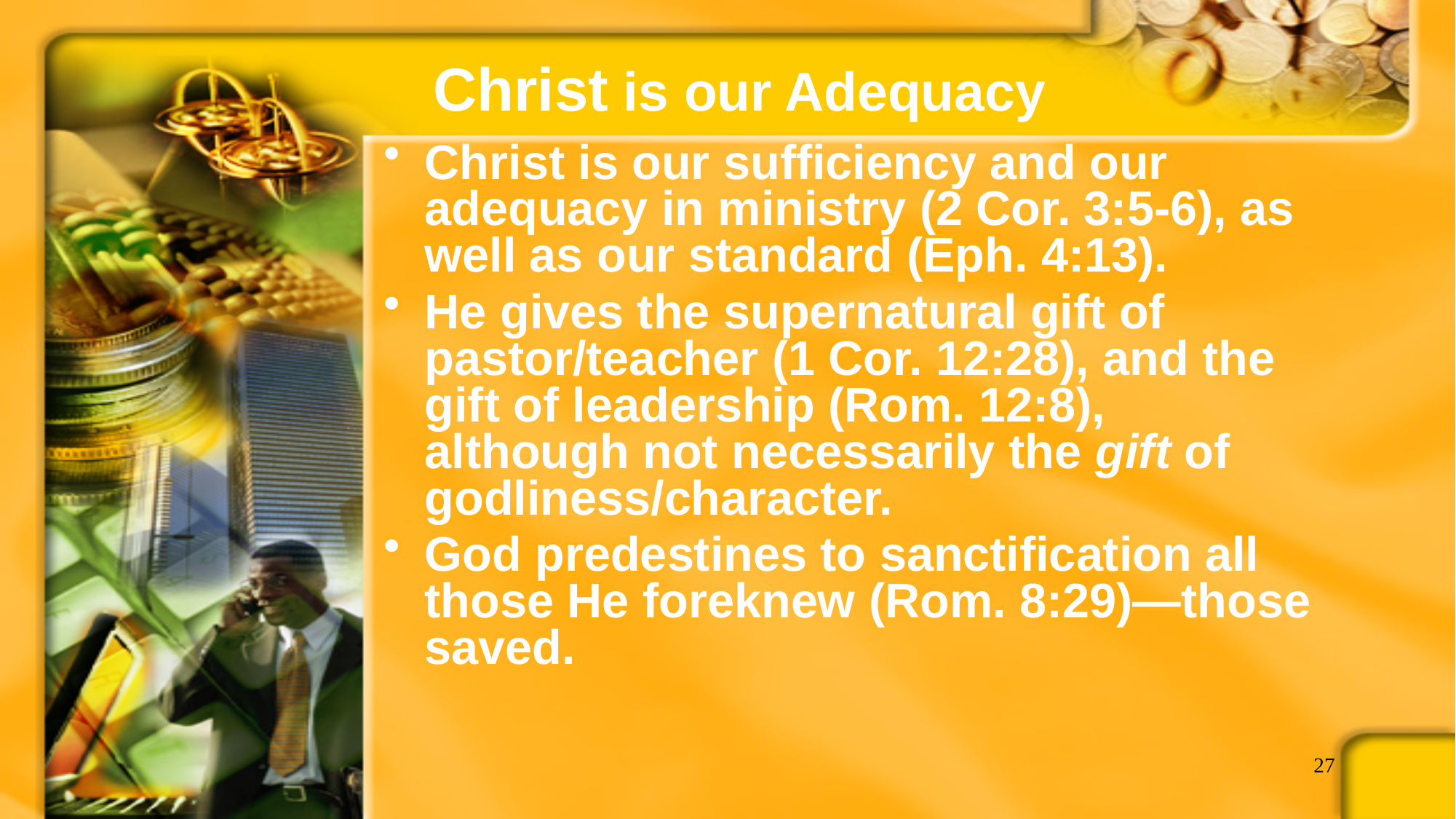

# Christ is our Adequacy
Christ is our sufficiency and our adequacy in ministry (2 Cor. 3:5-6), as well as our standard (Eph. 4:13).
He gives the supernatural gift of pastor/teacher (1 Cor. 12:28), and the gift of leadership (Rom. 12:8), although not necessarily the gift of godliness/character.
God predestines to sanctification all those He foreknew (Rom. 8:29)—those saved.
27